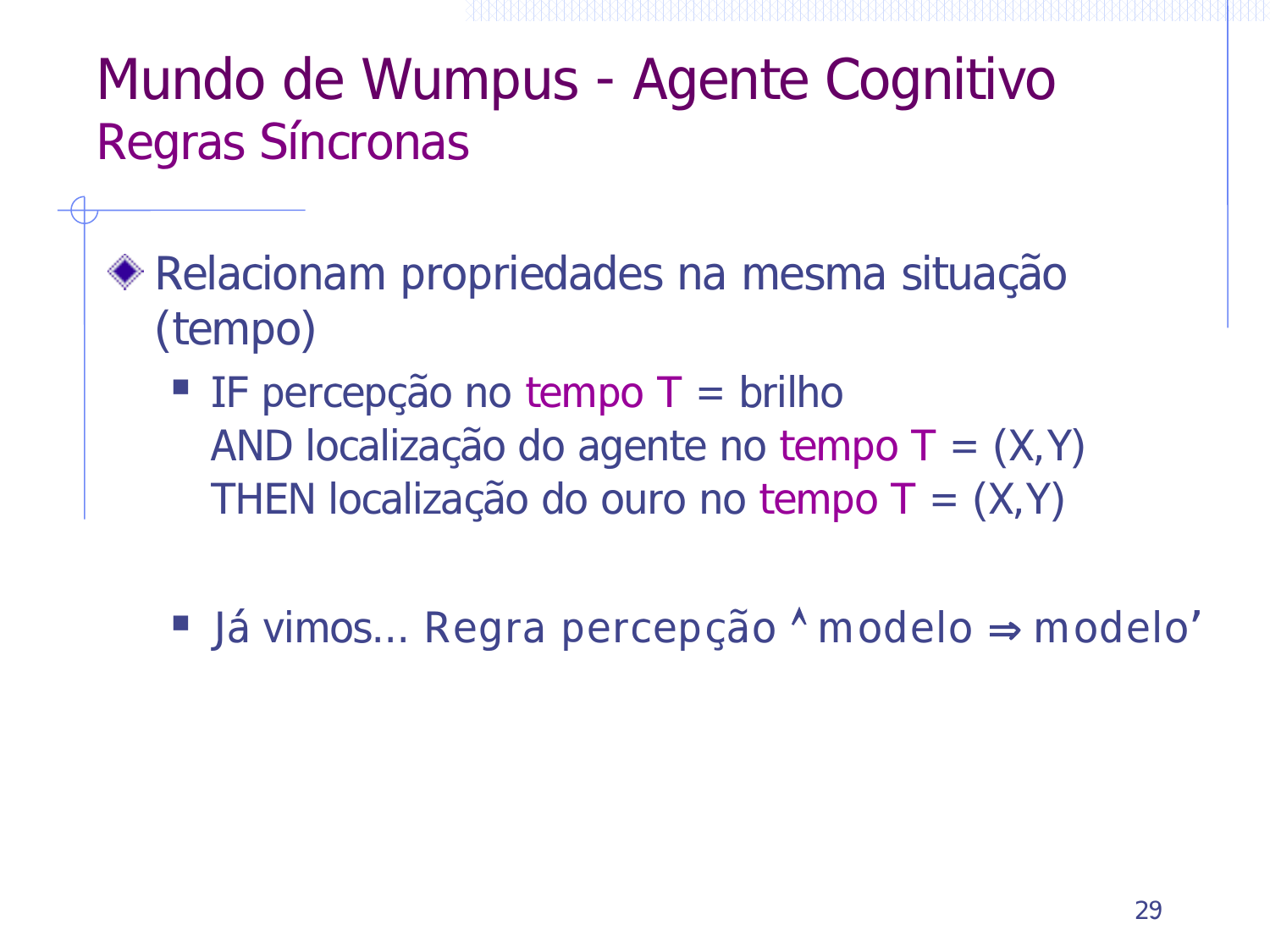

# Mundo de Wumpus - Agente Cognitivo Regras Síncronas
Relacionam propriedades na mesma situação (tempo)
IF percepção no tempo T = brilho
AND localização do agente no tempo T = (X,Y)
THEN localização do ouro no tempo T = (X,Y)

Já vimos... Regra percepção ∧ modelo ⇒ modelo’

29